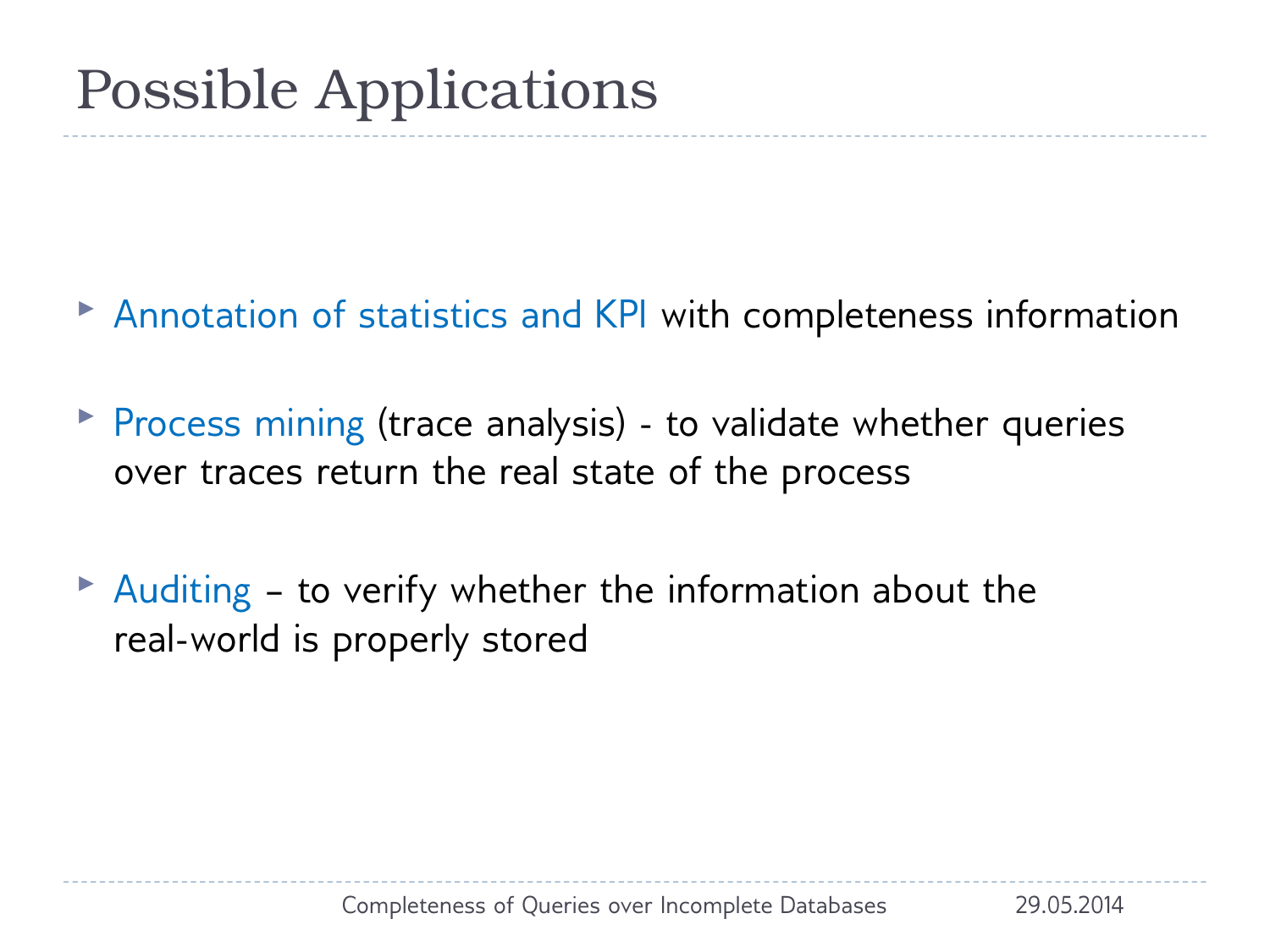

# Possible Applications

Annotation of statistics and KPI with completeness information
Process mining (trace analysis) - to validate whether queries over traces return the real state of the process

Auditing – to verify whether the information about the
real-world is properly stored

Completeness of Queries over Incomplete Databases
29.05.2014